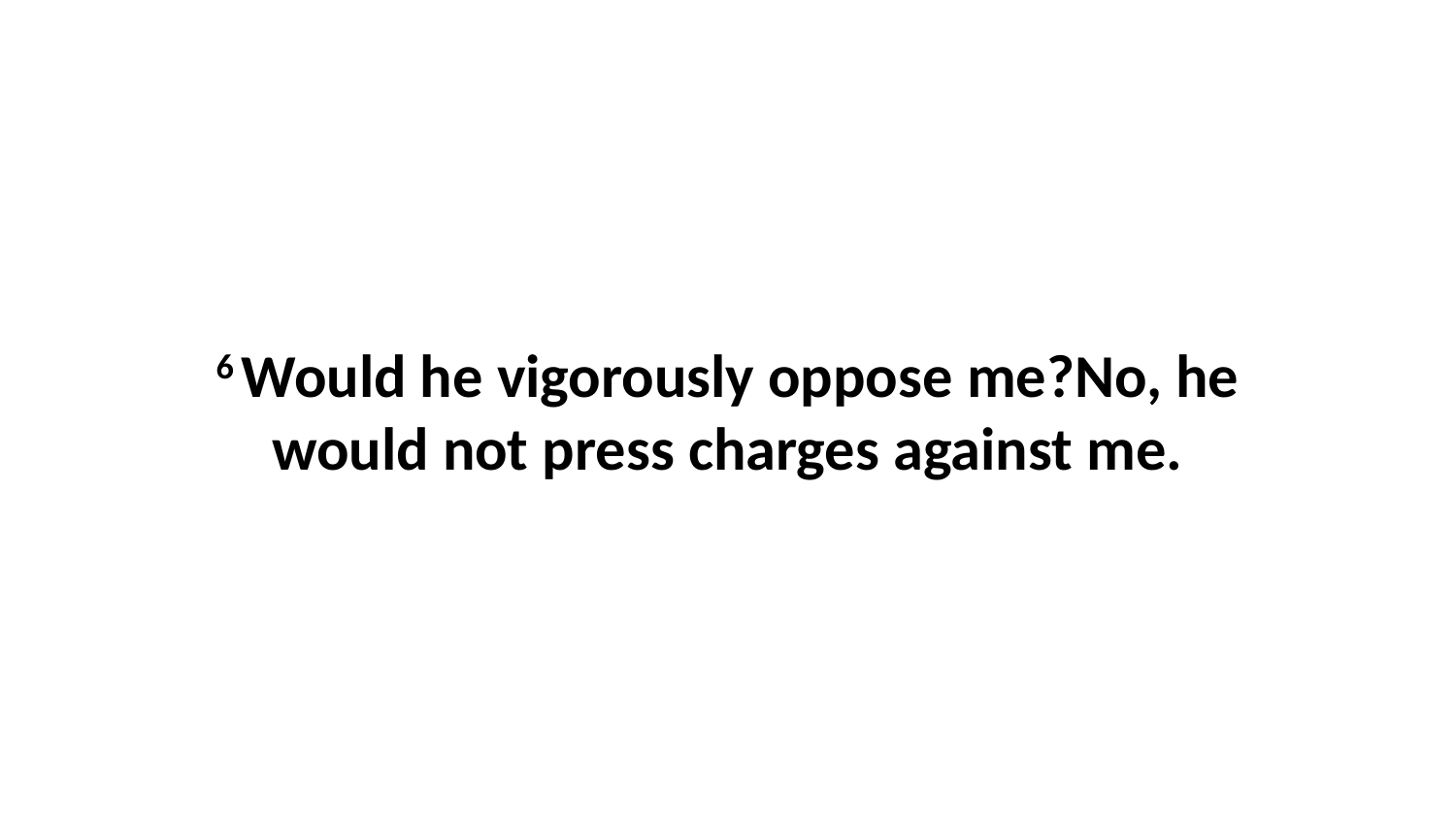

6 Would he vigorously oppose me?No, he would not press charges against me.